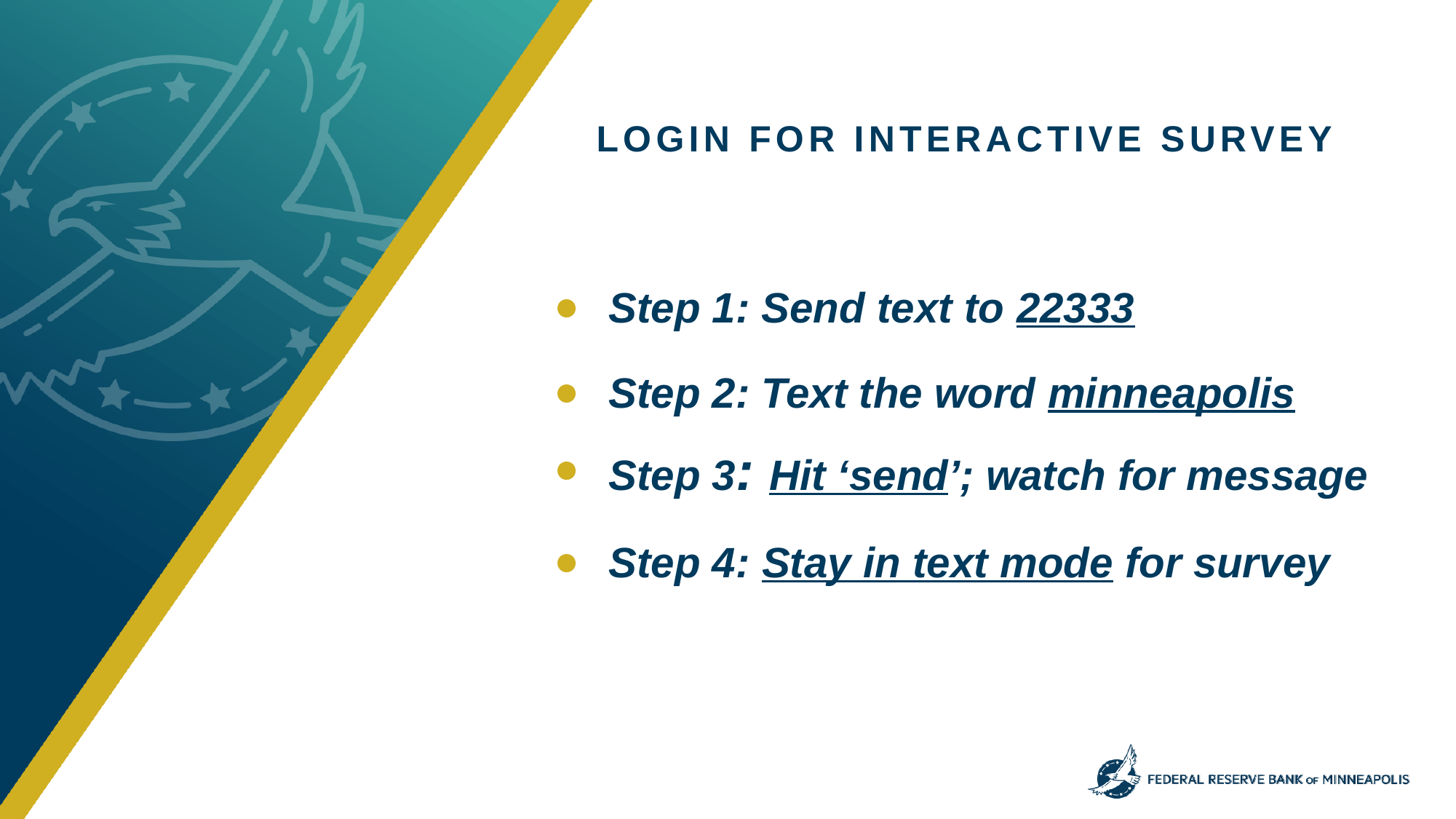

# Login for interactive survey
Step 1: Send text to 22333
Step 2: Text the word minneapolis
Step 3: Hit ‘send’; watch for message
Step 4: Stay in text mode for survey